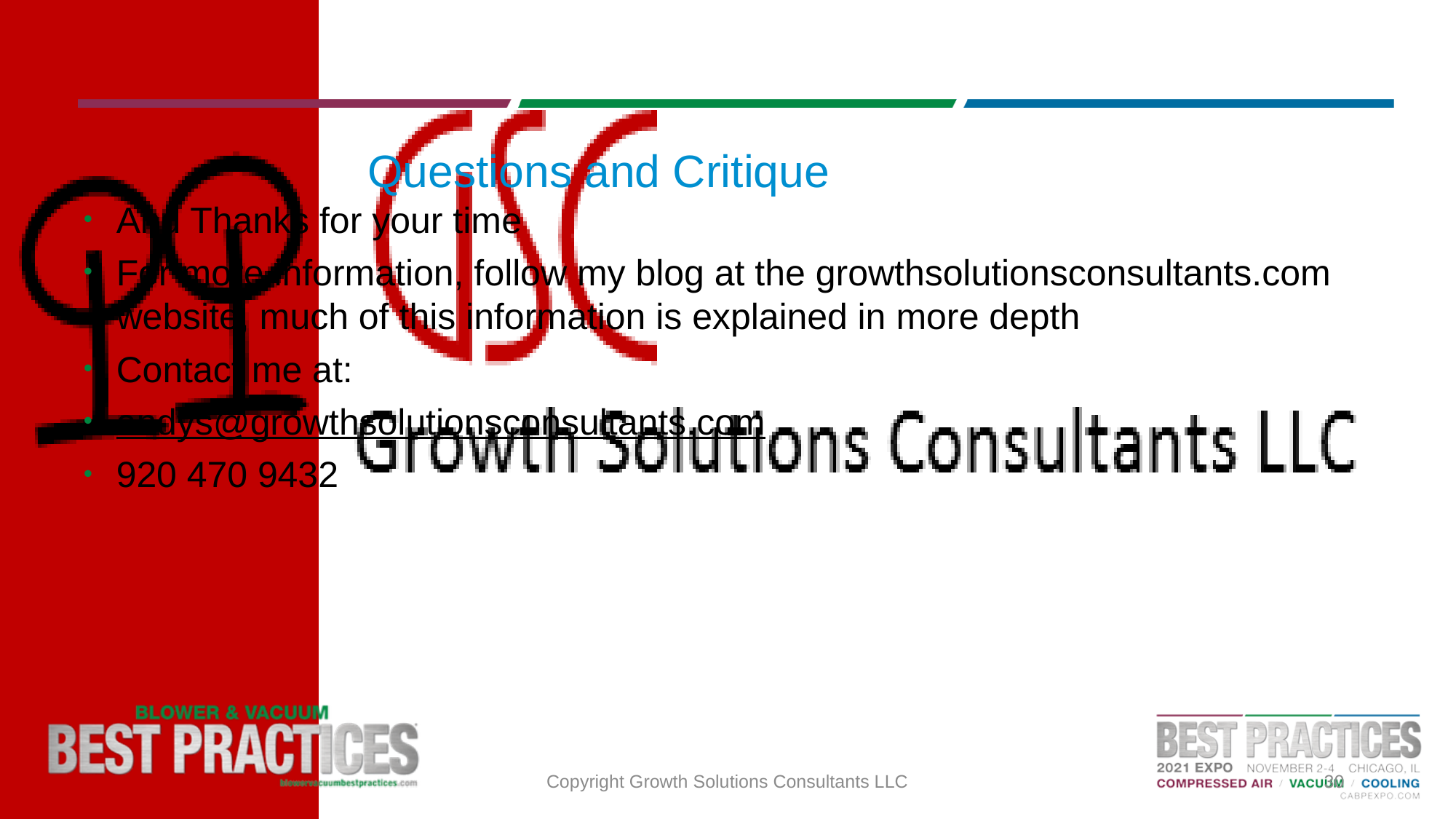

# Questions and Critique
And Thanks for your time
For more information, follow my blog at the growthsolutionsconsultants.com website, much of this information is explained in more depth
Contact me at:
andys@growthsolutionsconsultants.com
920 470 9432

Copyright Growth Solutions Consultants LLC
30